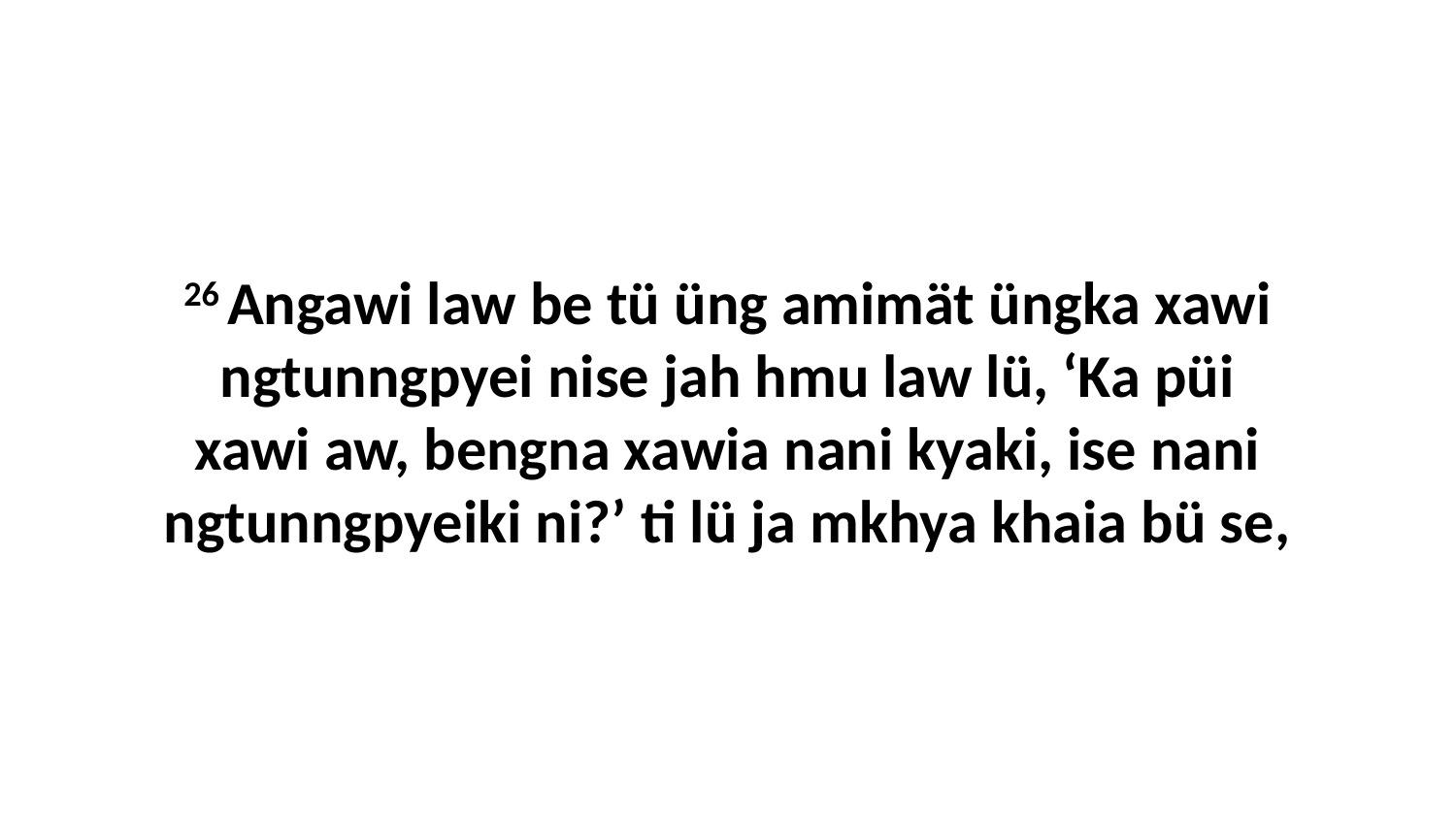

26 Angawi law be tü üng amimät üngka xawi ngtunngpyei nise jah hmu law lü, ‘Ka püi xawi aw, bengna xawia nani kyaki, ise nani ngtunngpyeiki ni?’ ti lü ja mkhya khaia bü se,